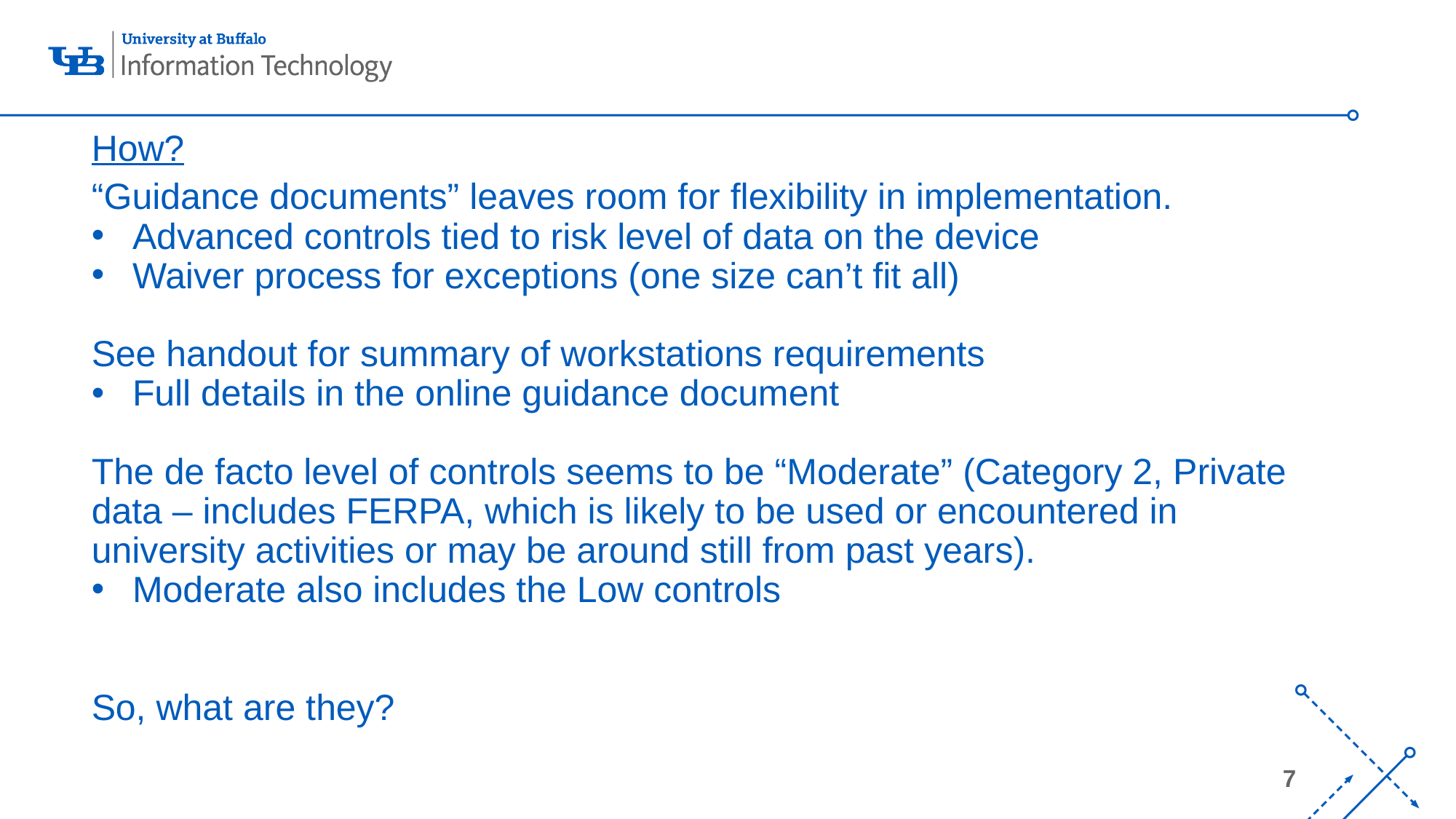

How?
“Guidance documents” leaves room for flexibility in implementation.
Advanced controls tied to risk level of data on the device
Waiver process for exceptions (one size can’t fit all)

See handout for summary of workstations requirements
Full details in the online guidance document

The de facto level of controls seems to be “Moderate” (Category 2, Private data – includes FERPA, which is likely to be used or encountered in university activities or may be around still from past years).
Moderate also includes the Low controls

So, what are they?